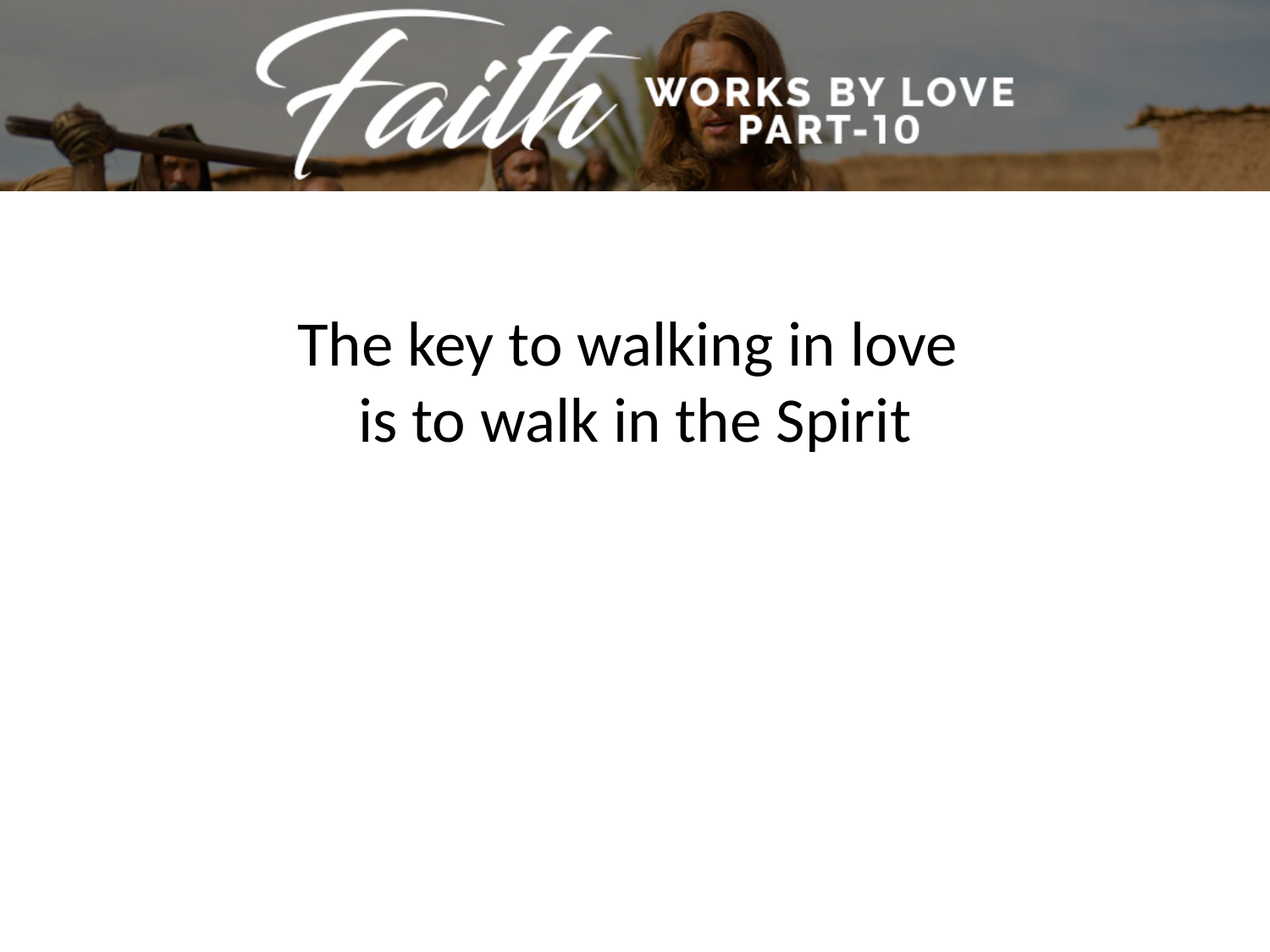

The key to walking in love
is to walk in the Spirit